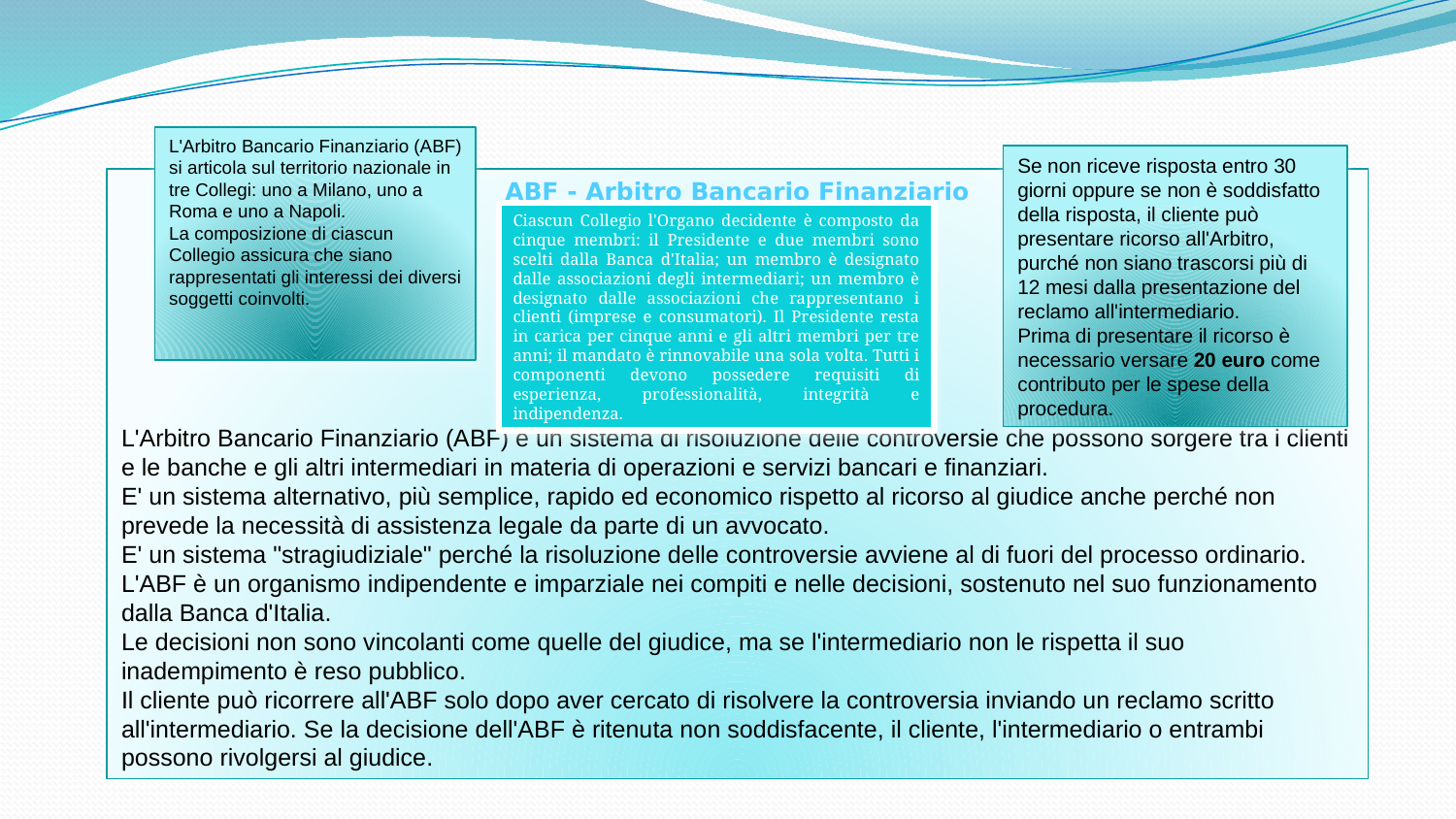

L'Arbitro Bancario Finanziario (ABF) si articola sul territorio nazionale in tre Collegi: uno a Milano, uno a Roma e uno a Napoli.
La composizione di ciascun Collegio assicura che siano rappresentati gli interessi dei diversi soggetti coinvolti.
Se non riceve risposta entro 30 giorni oppure se non è soddisfatto della risposta, il cliente può presentare ricorso all'Arbitro, purché non siano trascorsi più di 12 mesi dalla presentazione del reclamo all'intermediario.
Prima di presentare il ricorso è necessario versare 20 euro come contributo per le spese della procedura.
ABF - Arbitro Bancario Finanziario

L'Arbitro Bancario Finanziario (ABF) è un sistema di risoluzione delle controversie che possono sorgere tra i clienti e le banche e gli altri intermediari in materia di operazioni e servizi bancari e finanziari.
E' un sistema alternativo, più semplice, rapido ed economico rispetto al ricorso al giudice anche perché non prevede la necessità di assistenza legale da parte di un avvocato.
E' un sistema "stragiudiziale" perché la risoluzione delle controversie avviene al di fuori del processo ordinario.
L'ABF è un organismo indipendente e imparziale nei compiti e nelle decisioni, sostenuto nel suo funzionamento dalla Banca d'Italia.
Le decisioni non sono vincolanti come quelle del giudice, ma se l'intermediario non le rispetta il suo inadempimento è reso pubblico.
Il cliente può ricorrere all'ABF solo dopo aver cercato di risolvere la controversia inviando un reclamo scritto all'intermediario. Se la decisione dell'ABF è ritenuta non soddisfacente, il cliente, l'intermediario o entrambi possono rivolgersi al giudice.
Ciascun Collegio l'Organo decidente è composto da cinque membri: il Presidente e due membri sono scelti dalla Banca d'Italia; un membro è designato dalle associazioni degli intermediari; un membro è designato dalle associazioni che rappresentano i clienti (imprese e consumatori). Il Presidente resta in carica per cinque anni e gli altri membri per tre anni; il mandato è rinnovabile una sola volta. Tutti i componenti devono possedere requisiti di esperienza, professionalità, integrità e indipendenza.